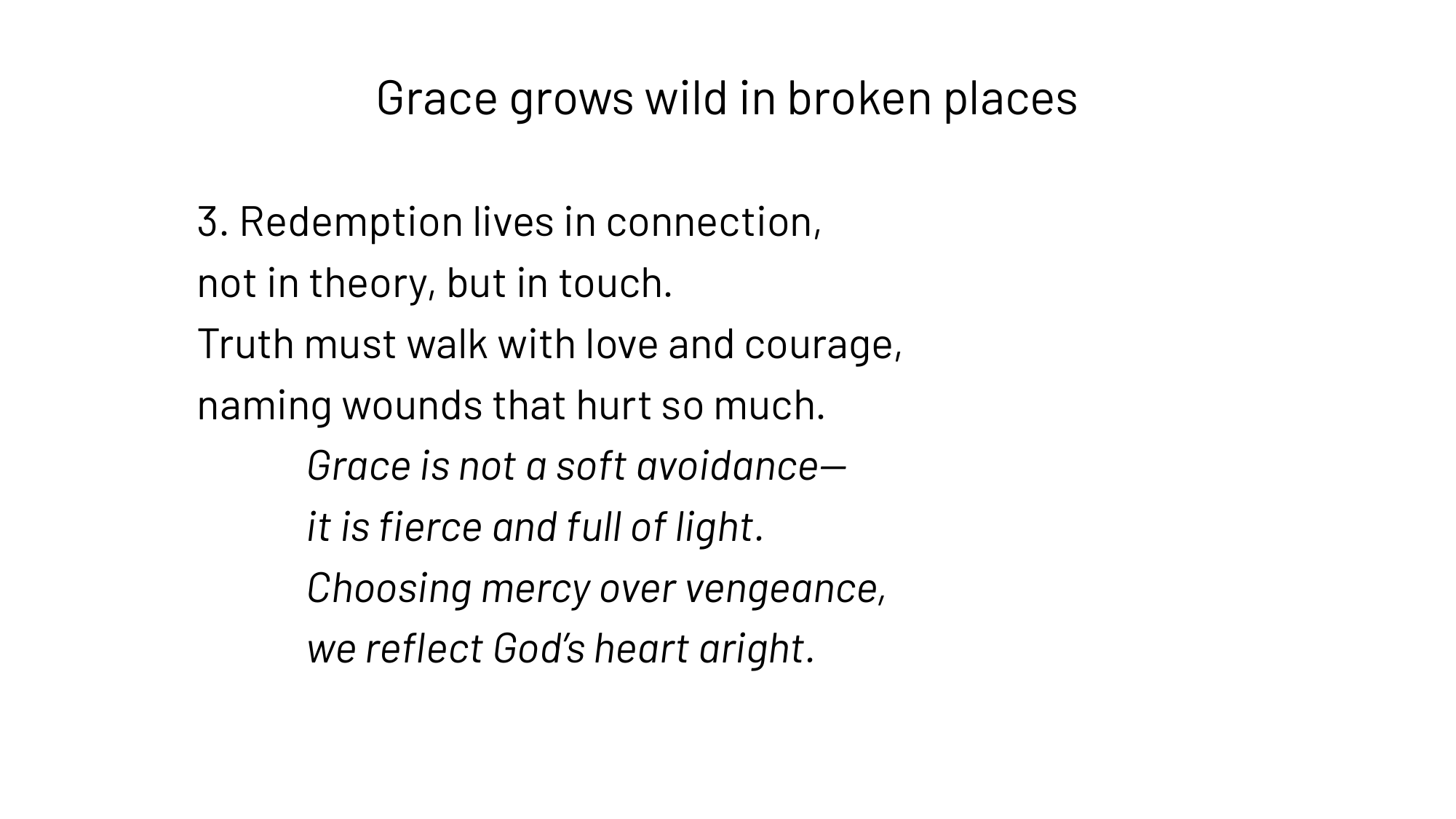

Grace grows wild in broken places
3. Redemption lives in connection,
not in theory, but in touch.
Truth must walk with love and courage,
naming wounds that hurt so much.
	Grace is not a soft avoidance—
	it is fierce and full of light.
	Choosing mercy over vengeance,
	we reflect God’s heart aright.